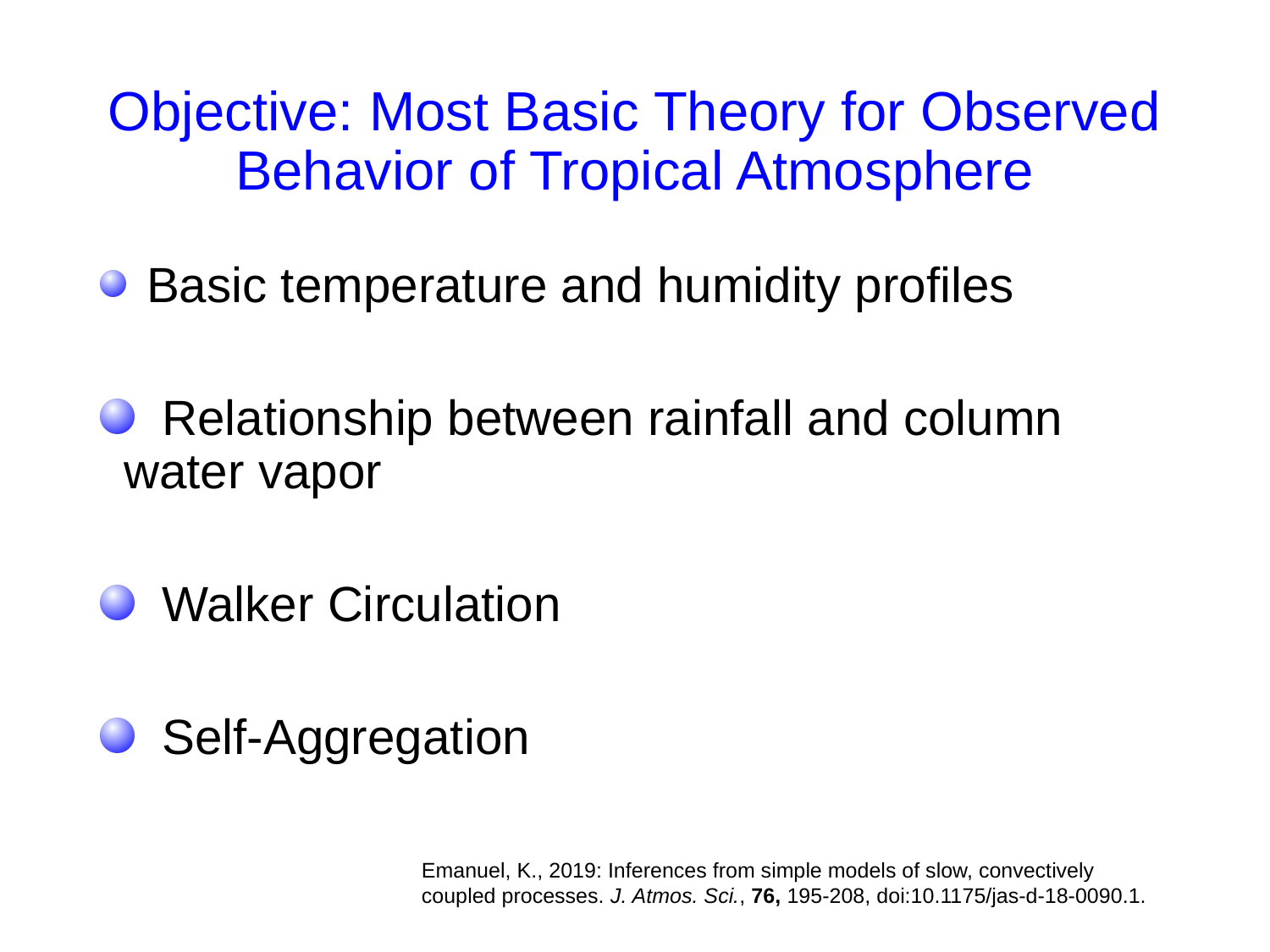

# Objective: Most Basic Theory for Observed Behavior of Tropical Atmosphere
  Basic temperature and humidity profiles

  Relationship between rainfall and column 	water vapor

  Walker Circulation

  Self-Aggregation
Emanuel, K., 2019: Inferences from simple models of slow, convectively coupled processes. J. Atmos. Sci., 76, 195-208, doi:10.1175/jas-d-18-0090.1.